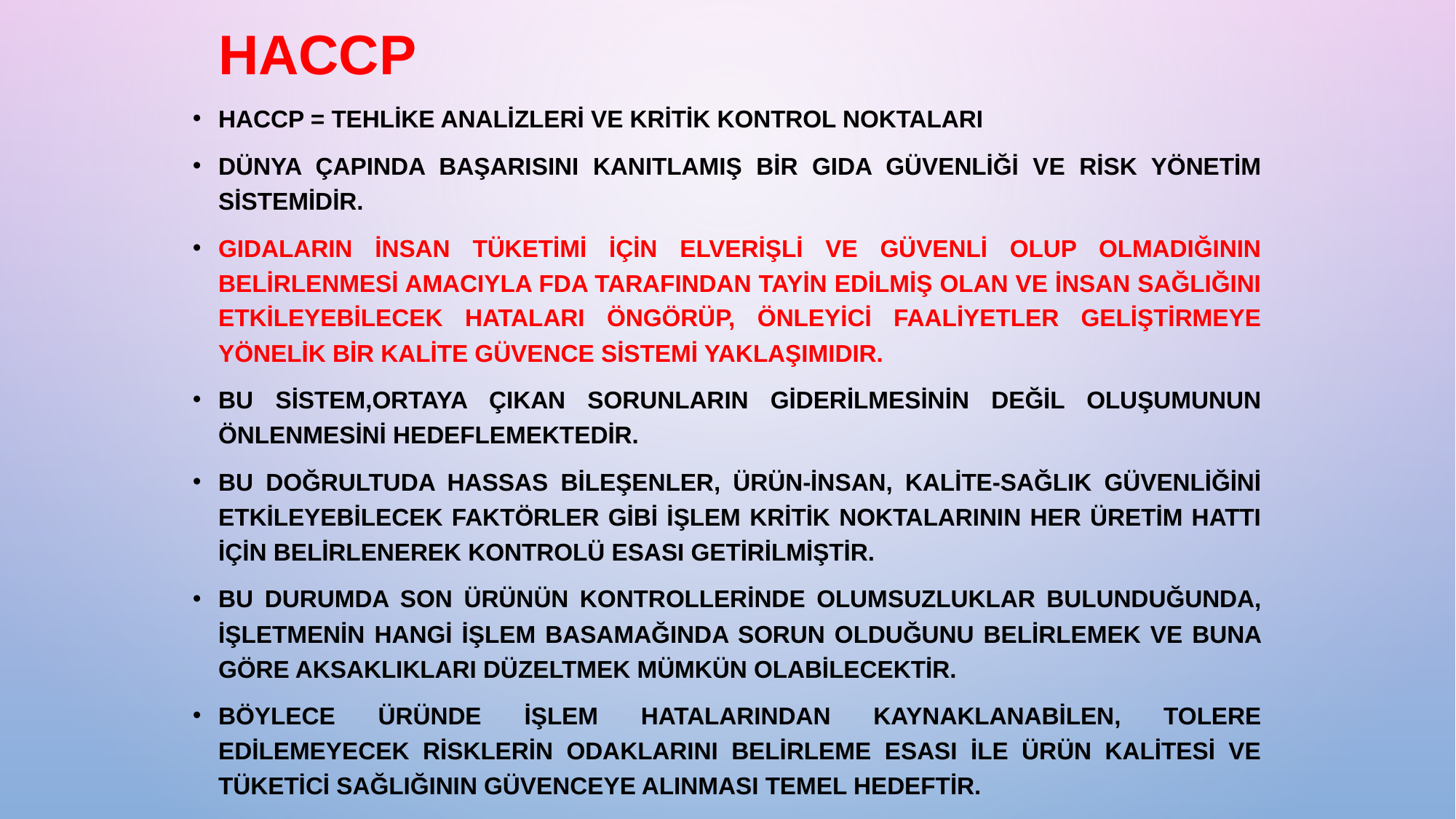

HACCP
HACCP = tehlike analizleri ve kritik kontrol noktaları
dünya çapında başarısını kanıtlamış bir gıda güvenliği ve risk yönetim sistemidir.
Gıdaların insan tüketimi için elverişli ve güvenli olup olmadığının belirlenmesi amacıyla FDA tarafından tayin edilmiş olan ve insan sağlığını etkileyebilecek hataları öngörüp, önleyici faaliyetler geliştirmeye yönelik bir kalite güvence sistemi yaklaşımıdır.
Bu sistem,ortaya çıkan sorunların giderilmesinin değil oluşumunun önlenmesini hedeflemektedir.
Bu doğrultuda hassas bileşenler, ürün-insan, kalite-sağlık güvenliğini etkileyebilecek faktörler gibi işlem kritik noktalarının her üretim hattı için belirlenerek kontrolü esası getirilmiştir.
Bu durumda son ürünün kontrollerinde olumsuzluklar bulunduğunda, işletmenin hangi işlem basamağında sorun olduğunu belirlemek ve buna göre aksaklıkları düzeltmek mümkün olabilecektir.
Böylece üründe işlem hatalarından kaynaklanabilen, tolere edilemeyecek risklerin odaklarını belirleme esası ile ürün kalitesi ve tüketici sağlığının güvenceye alınması temel hedeftir.